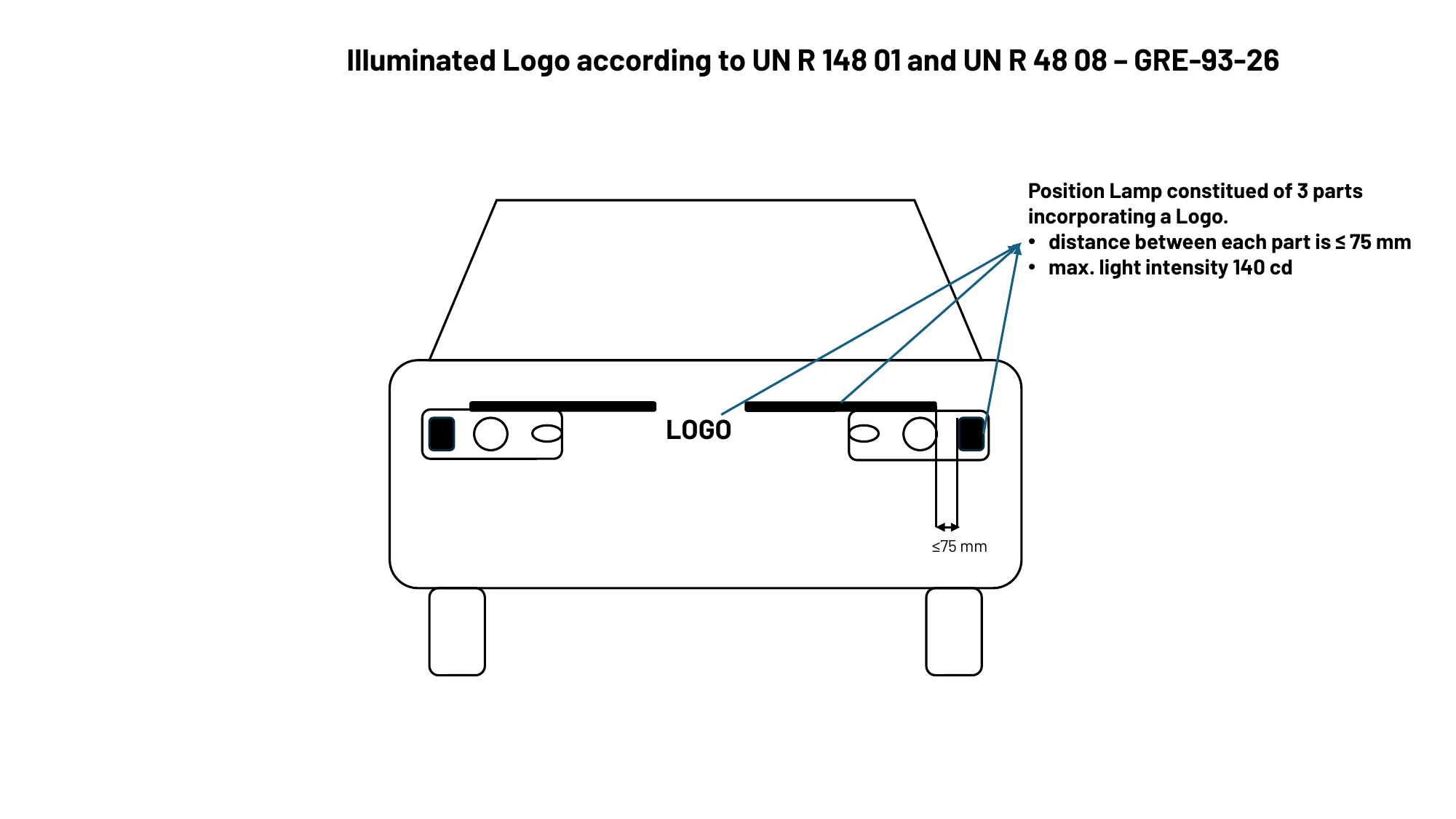

Illuminated Logo according to UN R 148 01 and UN R 48 08 – GRE-93-26
Position Lamp constitued of 3 parts  incorporating a Logo.
distance between each part is ≤ 75 mm
max. light intensity 140 cd

LOGO

≤75 mm